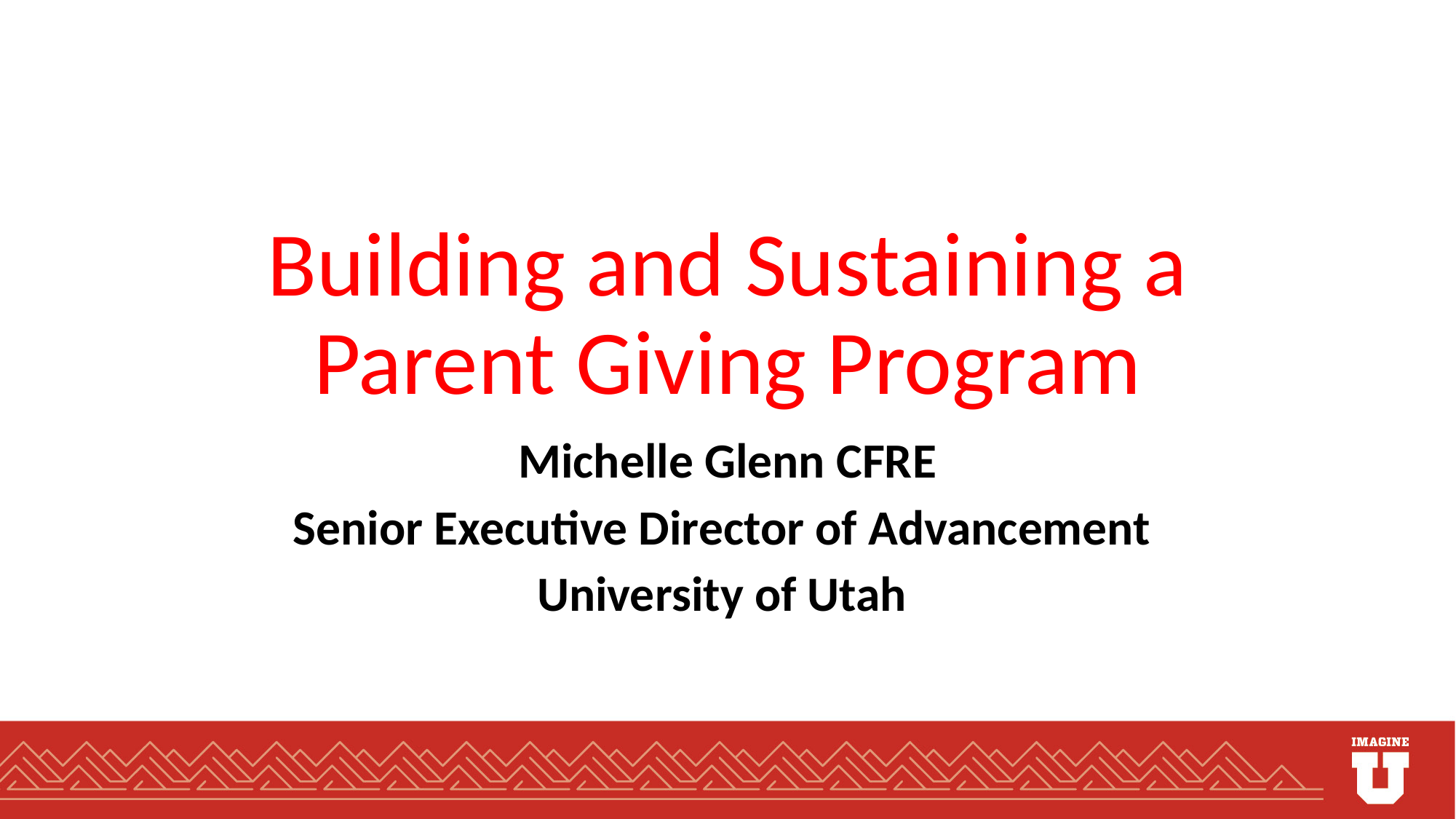

# Building and Sustaining a Parent Giving Program
Michelle Glenn CFRE
Senior Executive Director of Advancement
University of Utah